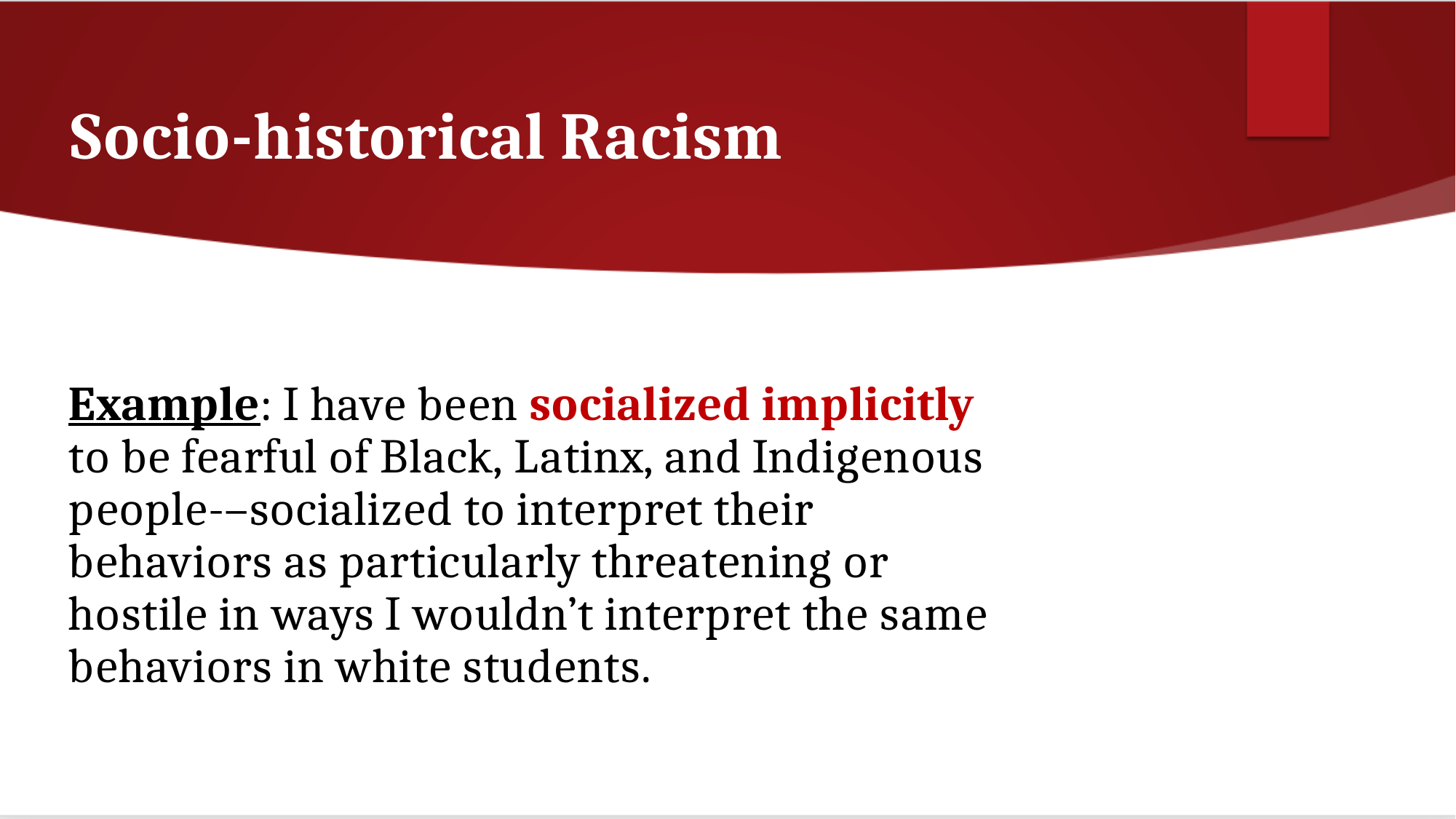

# Socio-historical Racism

Example: I have been socialized implicitly to be fearful of Black, Latinx, and Indigenous people-–socialized to interpret their behaviors as particularly threatening or hostile in ways I wouldn’t interpret the same behaviors in white students.